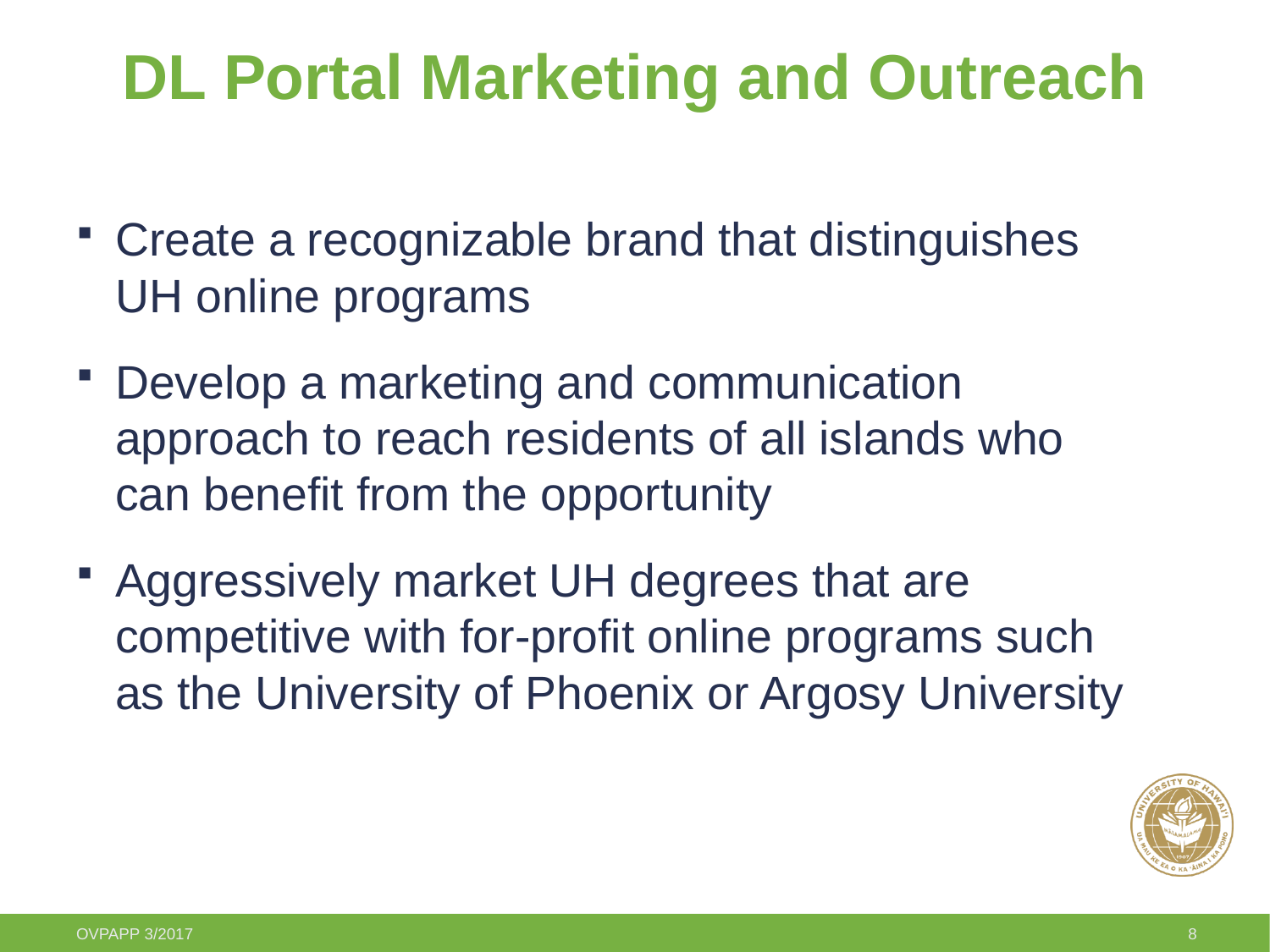

# DL Portal Marketing and Outreach
Create a recognizable brand that distinguishes UH online programs
Develop a marketing and communication approach to reach residents of all islands who can benefit from the opportunity
Aggressively market UH degrees that are competitive with for-profit online programs such as the University of Phoenix or Argosy University

OVPAPP 3/2017
8